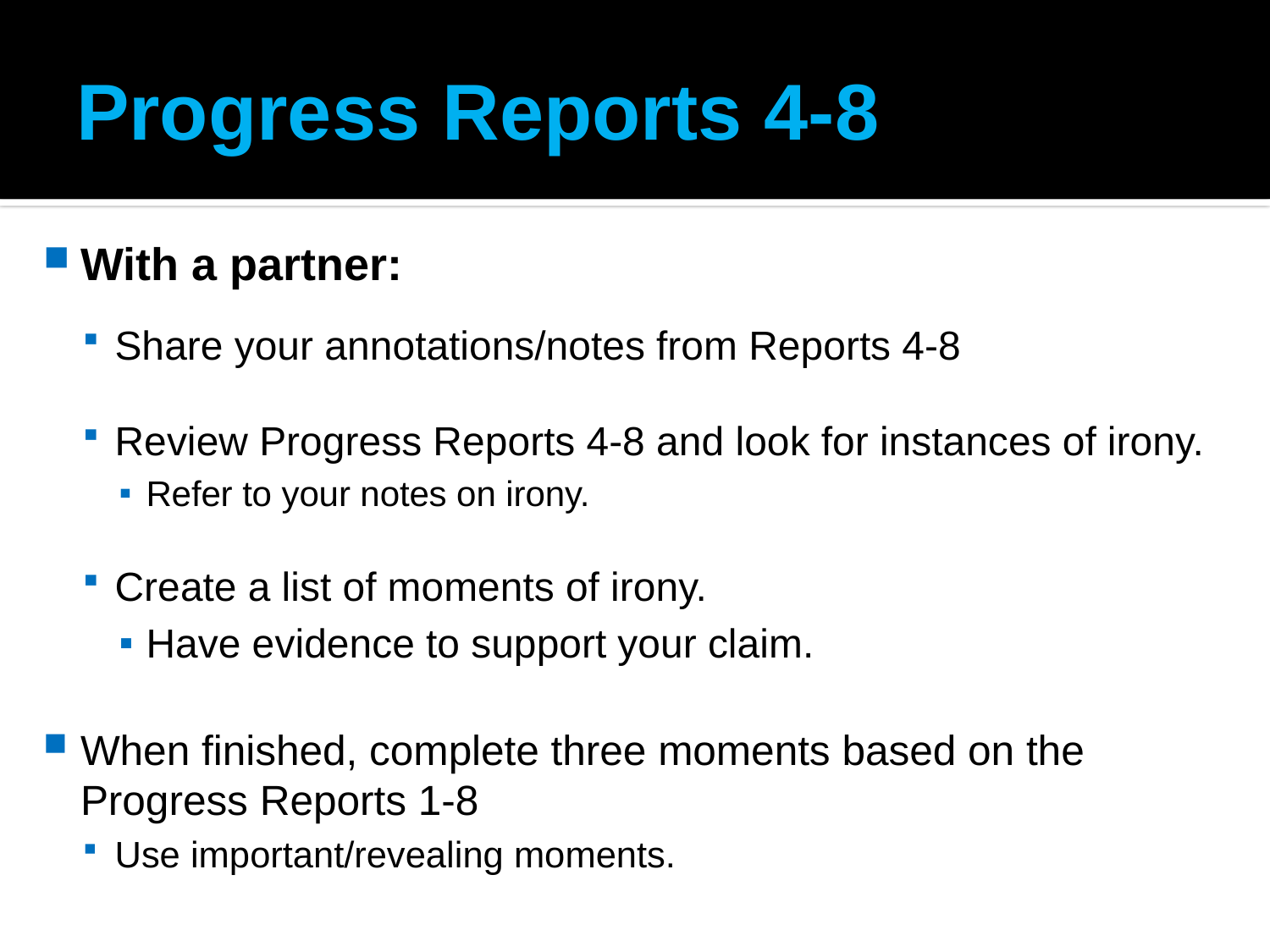

# Progress Reports 4-8
With a partner:

Share your annotations/notes from Reports 4-8

Review Progress Reports 4-8 and look for instances of irony.
Refer to your notes on irony.

Create a list of moments of irony.
Have evidence to support your claim.

When finished, complete three moments based on the Progress Reports 1-8
Use important/revealing moments.